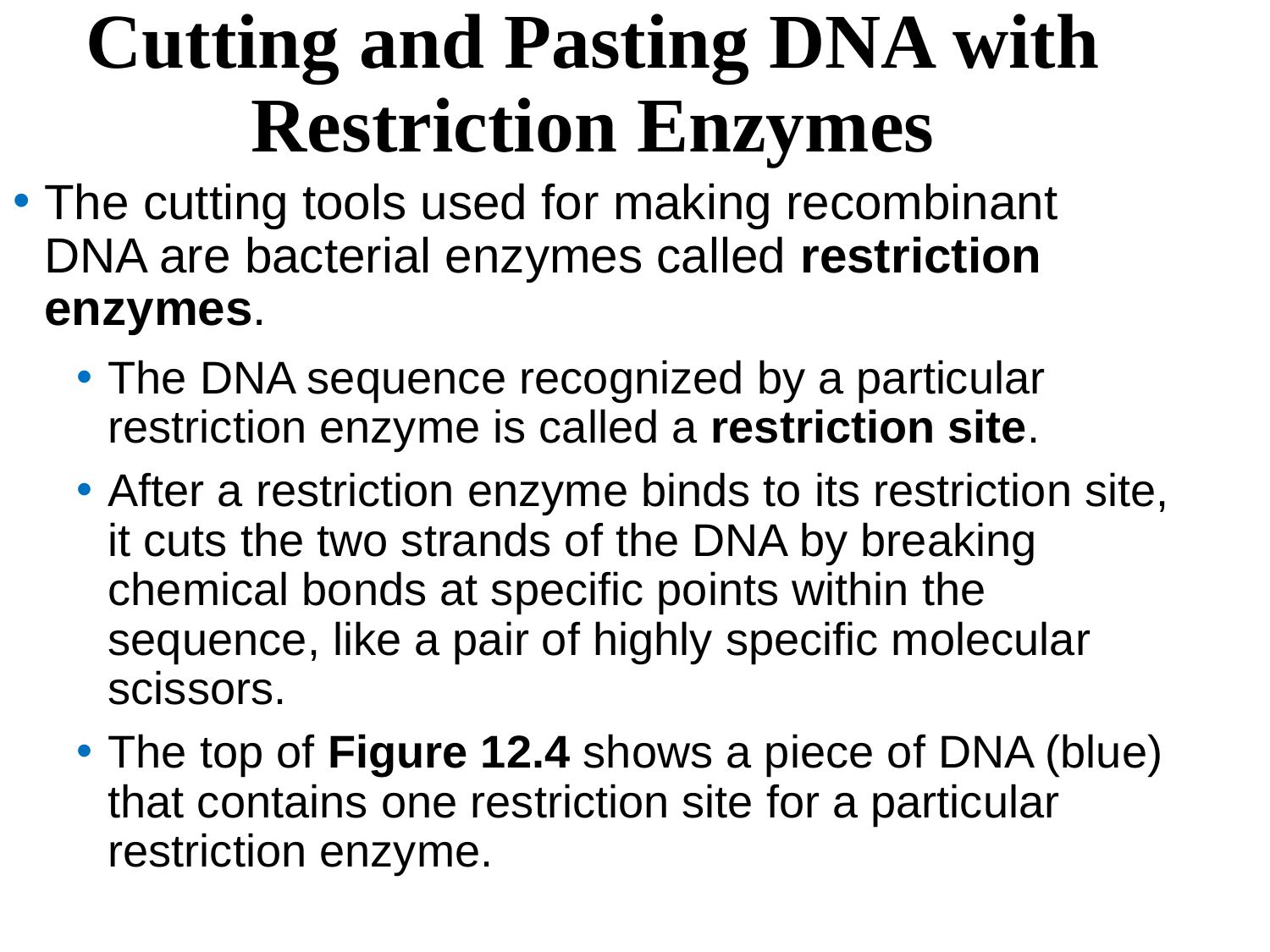

Cutting and Pasting DNA with Restriction Enzymes
The cutting tools used for making recombinant DNA are bacterial enzymes called restriction enzymes.
The DNA sequence recognized by a particular restriction enzyme is called a restriction site.
After a restriction enzyme binds to its restriction site, it cuts the two strands of the DNA by breaking chemical bonds at specific points within the sequence, like a pair of highly specific molecular scissors.
The top of Figure 12.4 shows a piece of DNA (blue) that contains one restriction site for a particular restriction enzyme.